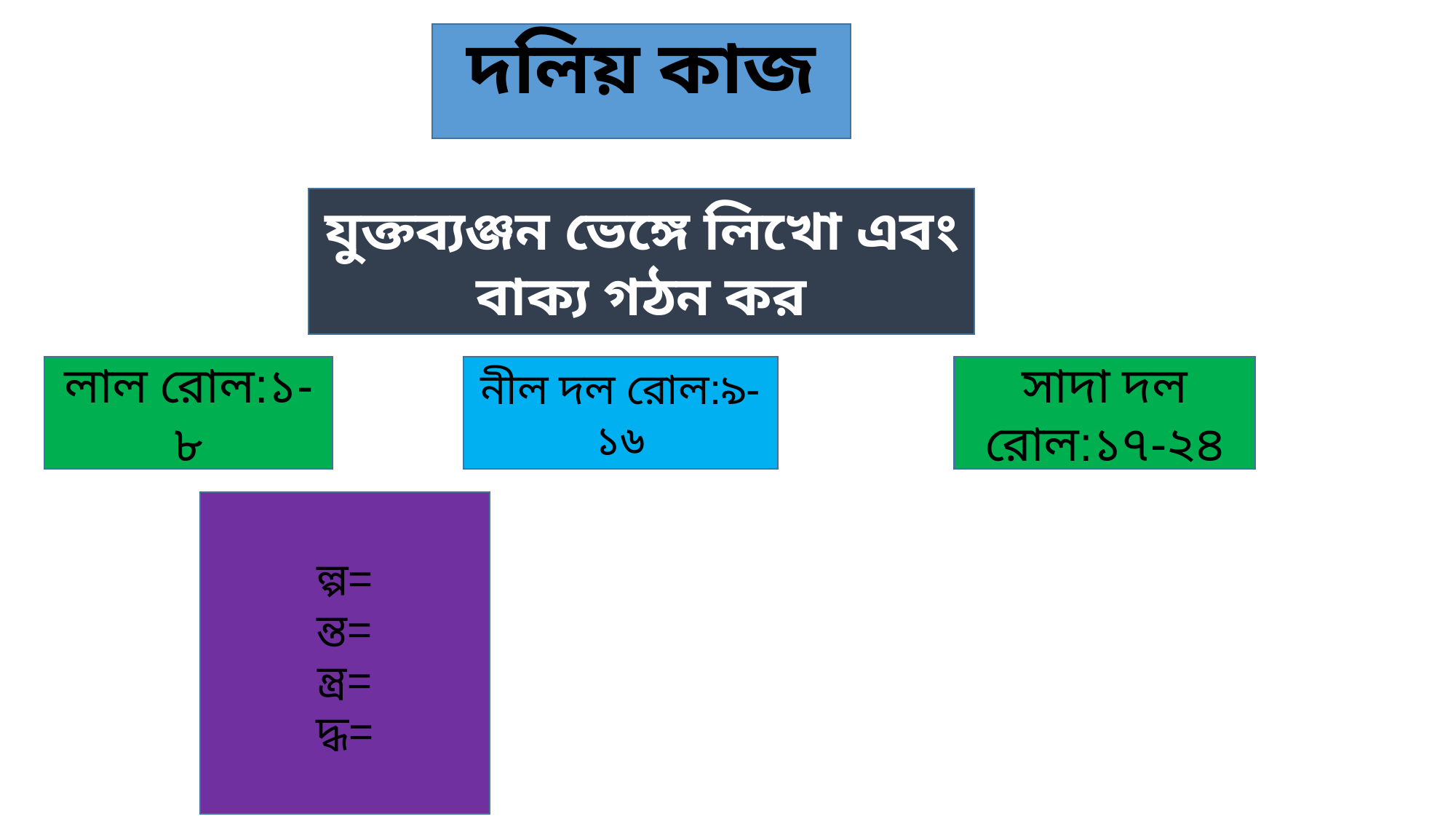

দলিয় কাজ

যুক্তব্যঞ্জন ভেঙ্গে লিখো এবং বাক্য গঠন কর
লাল রোল:১-৮
নীল দল রোল:৯-১৬
সাদা দল রোল:১৭-২৪
ল্প=
ন্ত=
ন্ত্র=
দ্ধ=